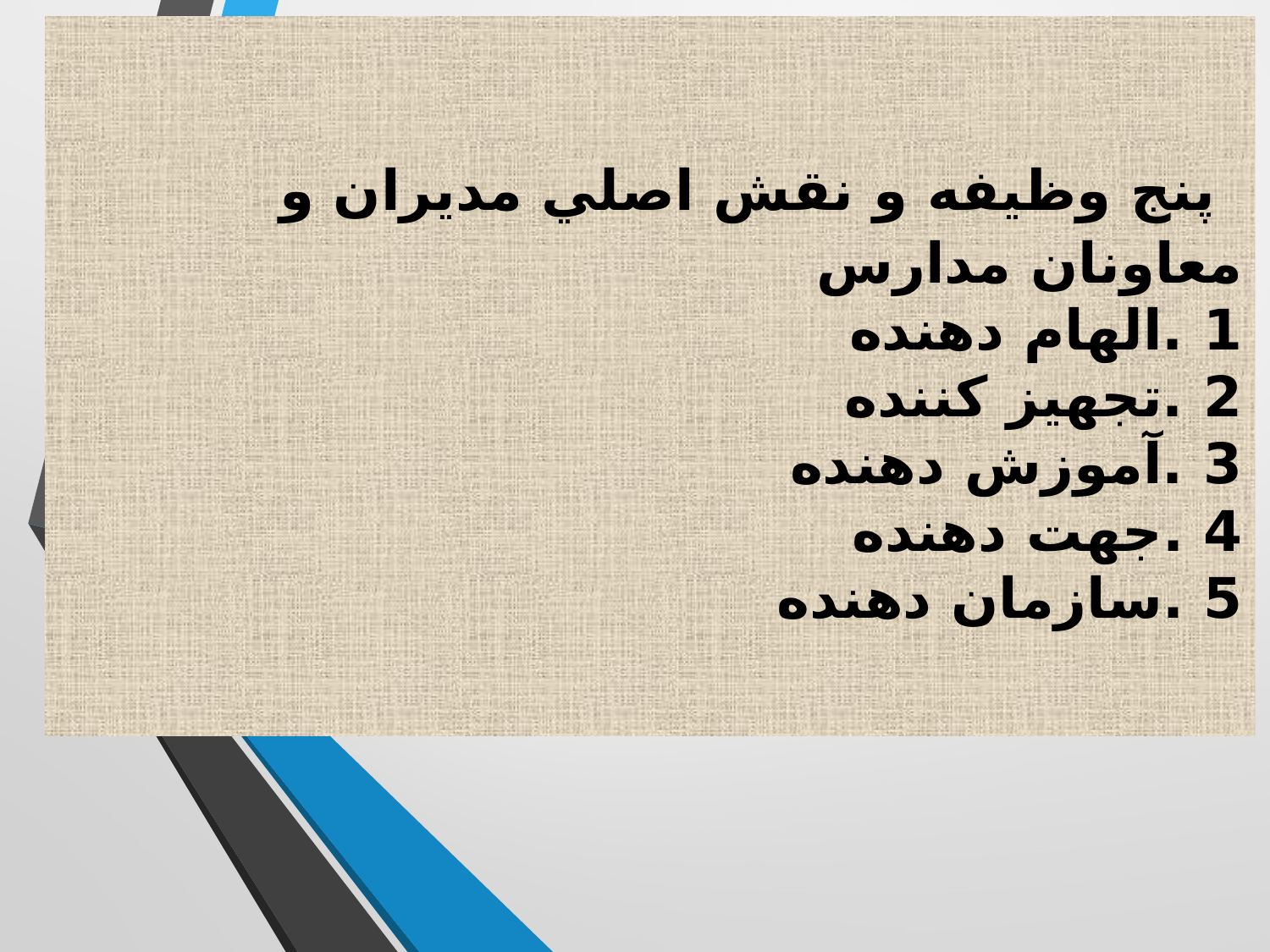

# پنج وظيفه و نقش اصلي مديران و معاونان مدارس 1 .الهام دهنده 2 .تجهيز كننده 3 .آموزش دهنده 4 .جهت دهنده 5 .سازمان دهنده